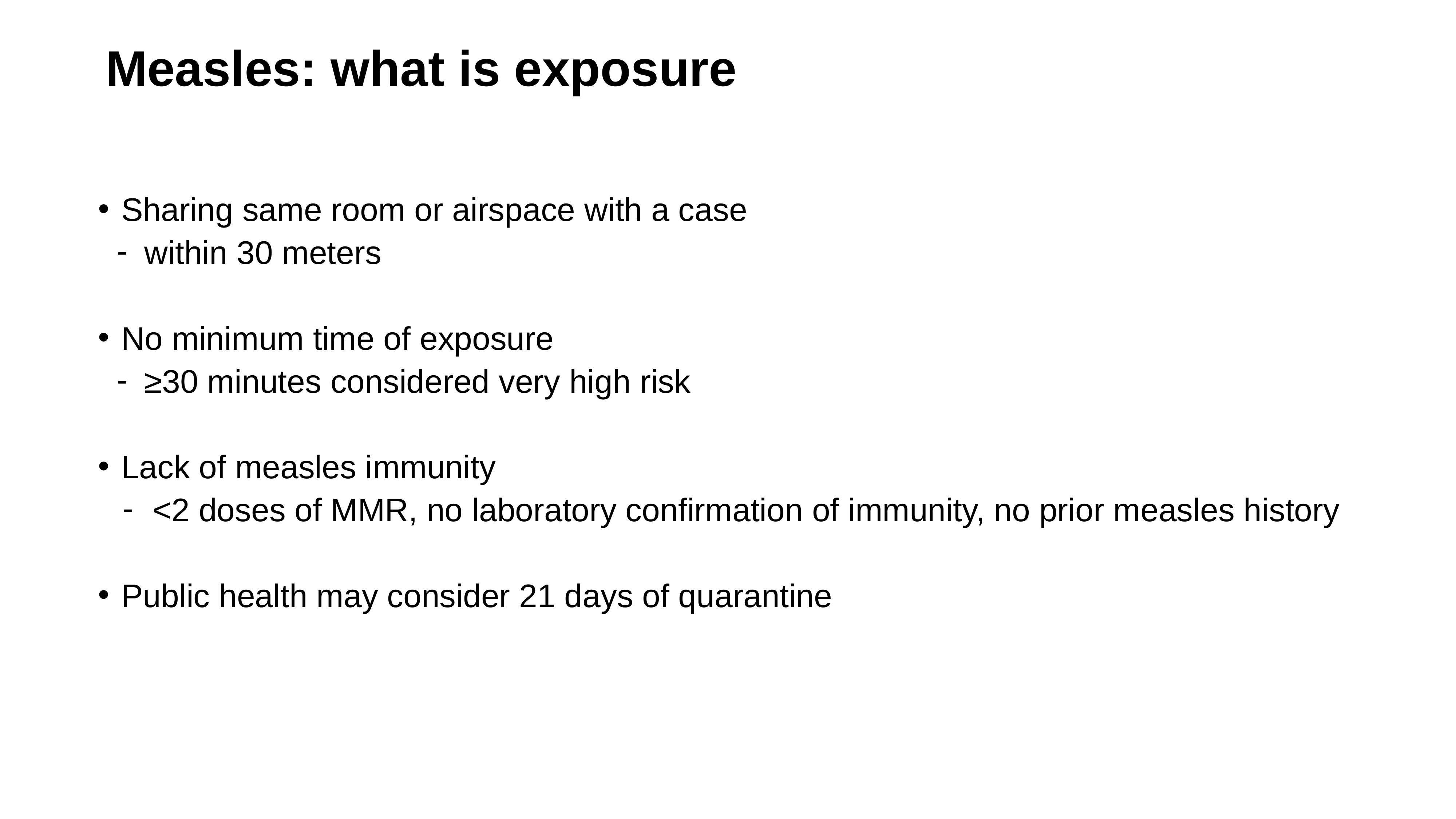

# Measles: what is exposure
Sharing same room or airspace with a case
within 30 meters

No minimum time of exposure
≥30 minutes considered very high risk

Lack of measles immunity
<2 doses of MMR, no laboratory confirmation of immunity, no prior measles history

Public health may consider 21 days of quarantine